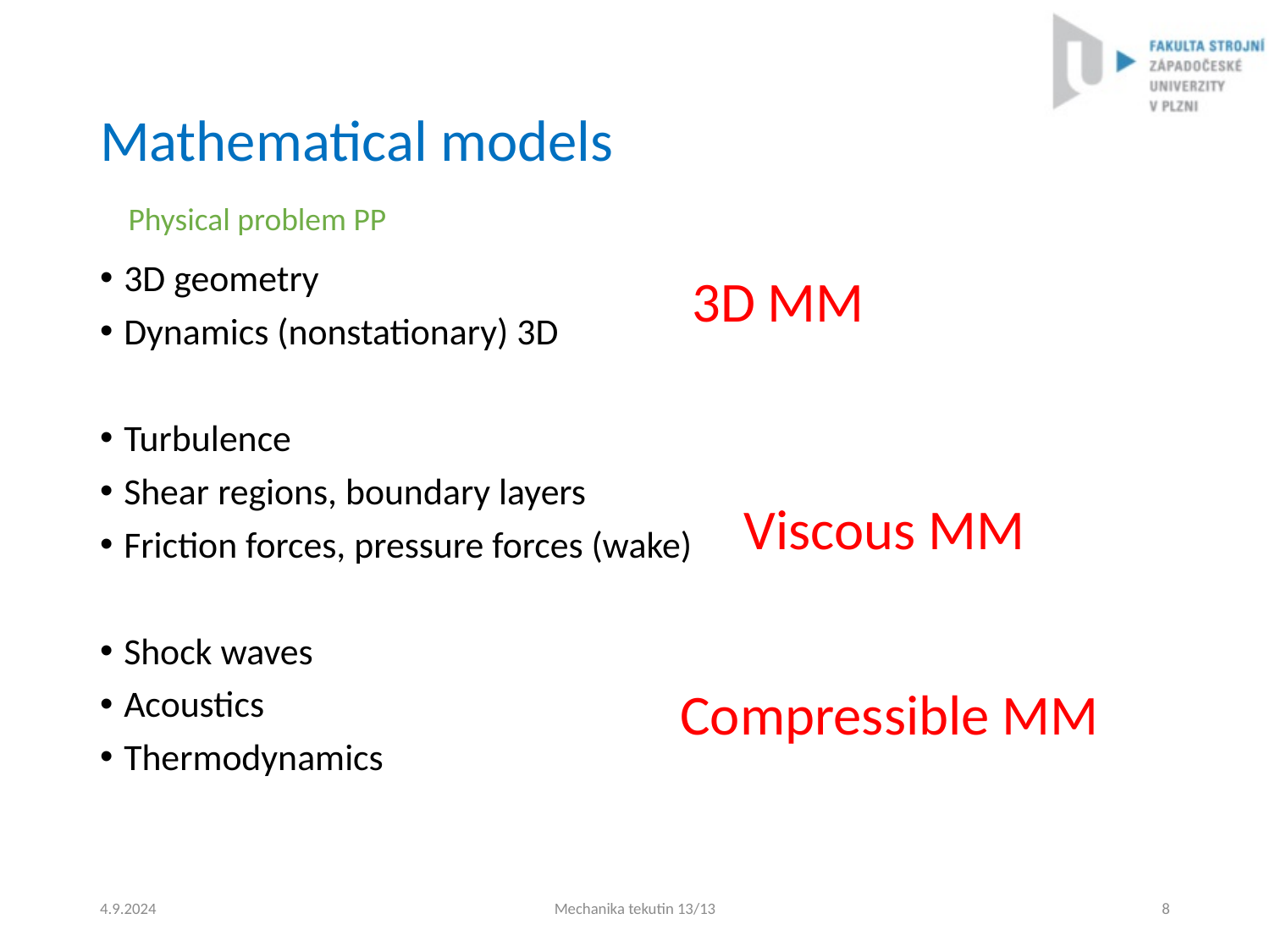

# Mathematical models
Physical problem PP
3D geometry
Dynamics (nonstationary) 3D

Turbulence
Shear regions, boundary layers
Friction forces, pressure forces (wake)

Shock waves
Acoustics
Thermodynamics
3D MM
Viscous MM
Compressible MM
4.9.2024
Mechanika tekutin 13/13
8